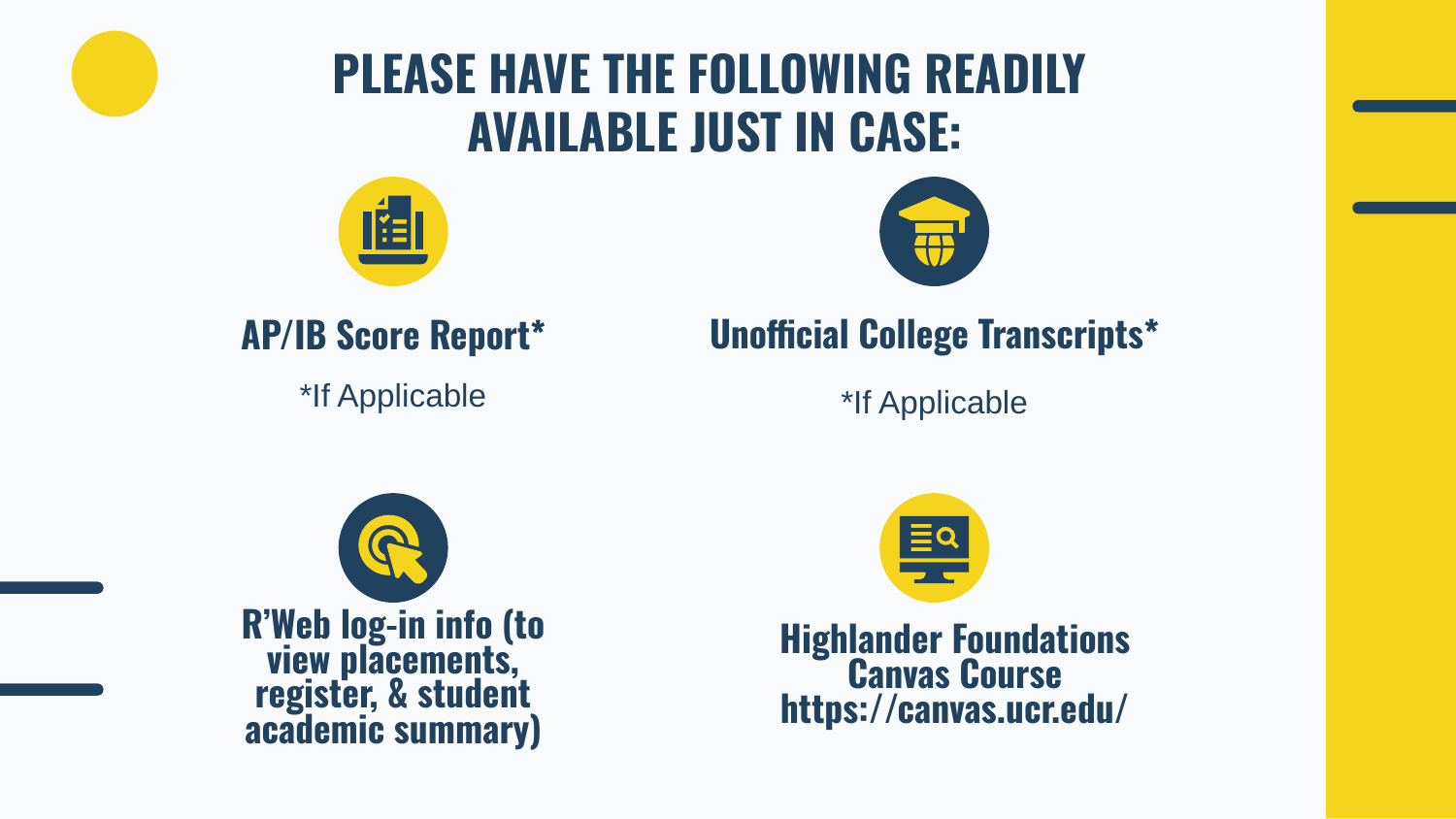

# PLEASE HAVE THE FOLLOWING READILY AVAILABLE JUST IN CASE:

Unofficial College Transcripts*
AP/IB Score Report*
*If Applicable
*If Applicable

Highlander Foundations Canvas Course
https://canvas.ucr.edu/
R’Web log-in info (to view placements, register, & student academic summary)